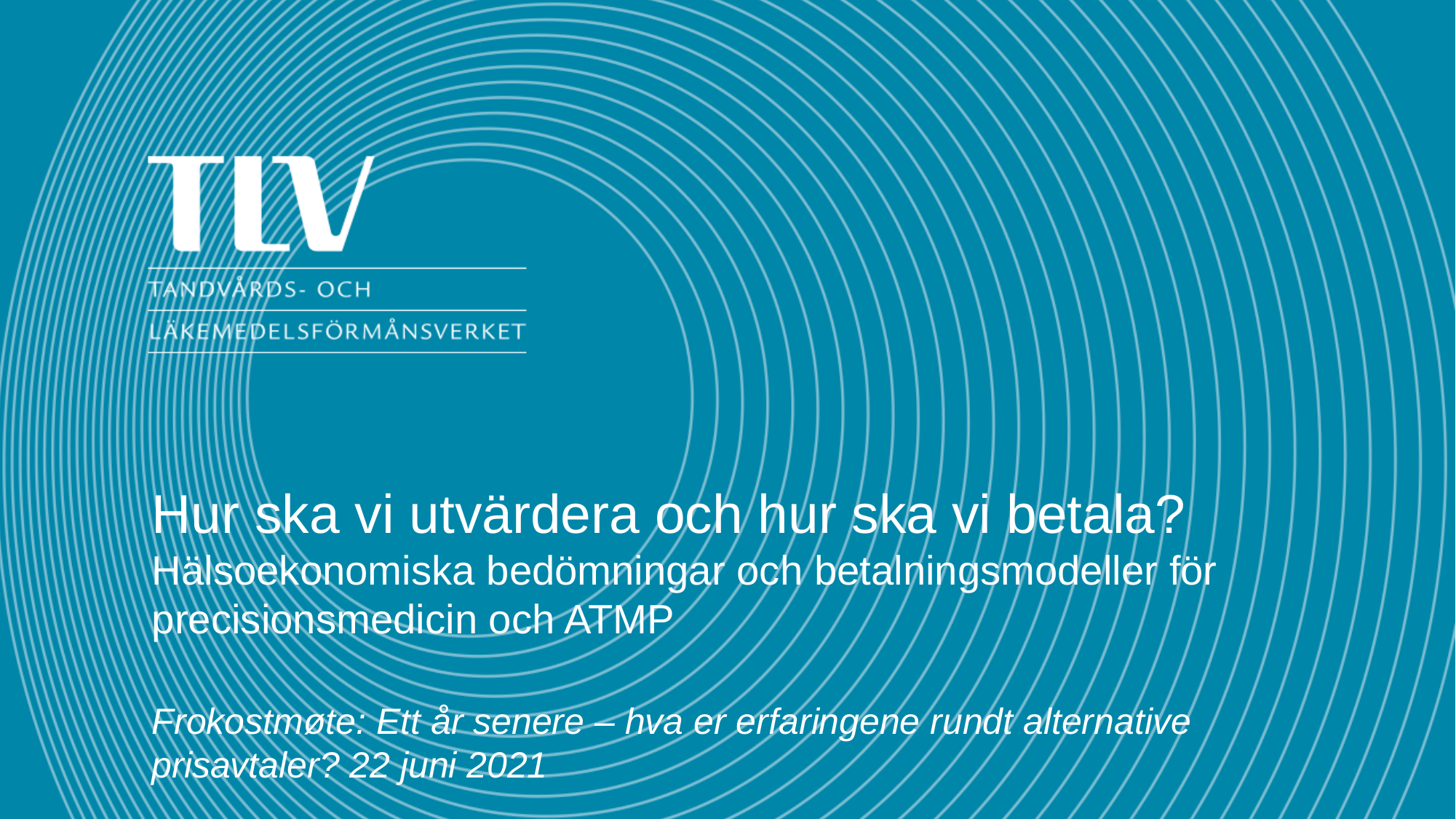

# Hur ska vi utvärdera och hur ska vi betala? Hälsoekonomiska bedömningar och betalningsmodeller för precisionsmedicin och ATMP
Frokostmøte: Ett år senere – hva er erfaringene rundt alternative prisavtaler? 22 juni 2021